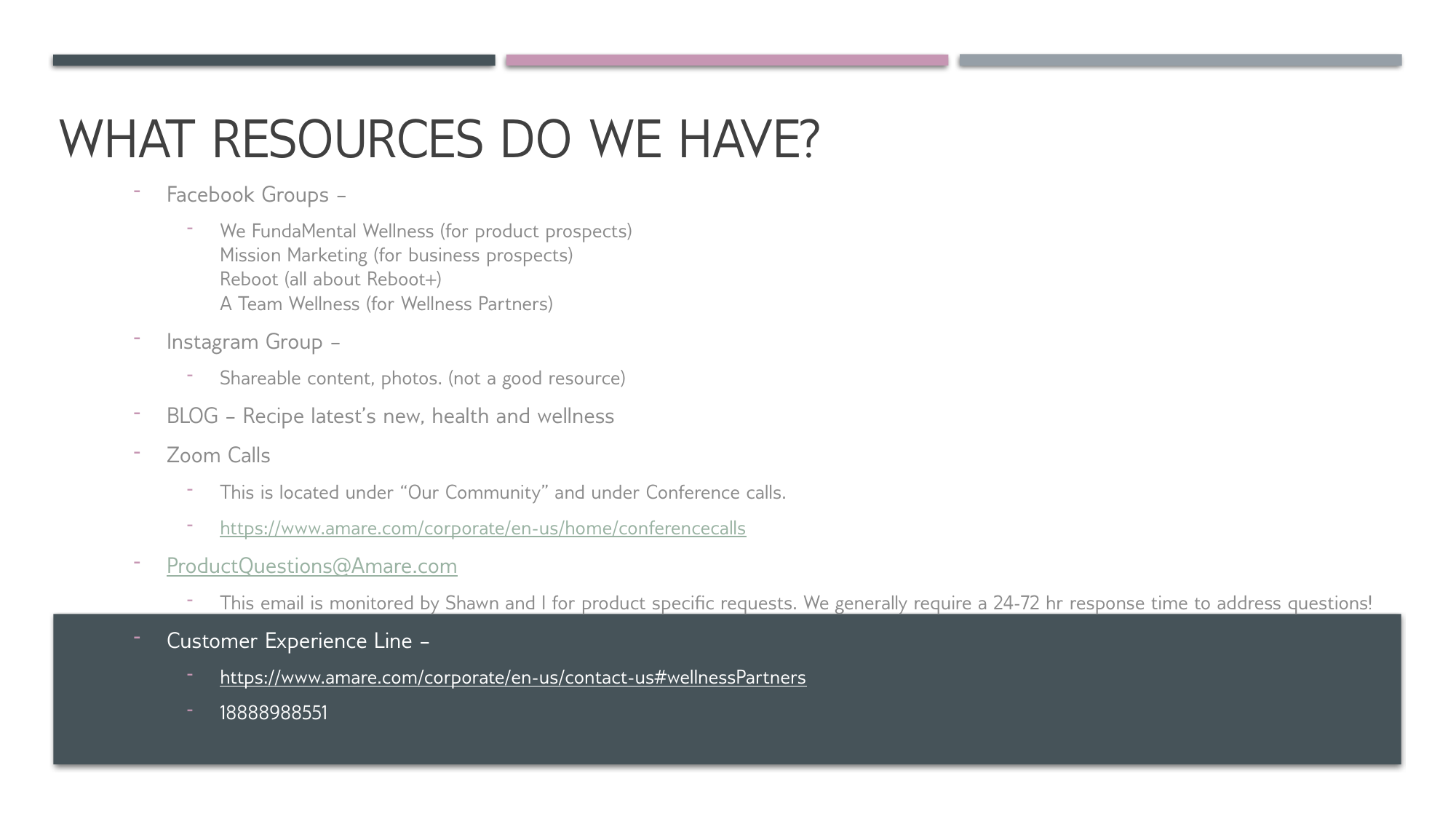

# What resources do we have?
Facebook Groups –
We FundaMental Wellness (for product prospects)
Mission Marketing (for business prospects)
Reboot (all about Reboot+)
A Team Wellness (for Wellness Partners)
Instagram Group –
Shareable content, photos. (not a good resource)
BLOG – Recipe latest’s new, health and wellness
Zoom Calls
This is located under “Our Community” and under Conference calls.
https://www.amare.com/corporate/en-us/home/conferencecalls
ProductQuestions@Amare.com
This email is monitored by Shawn and I for product specific requests. We generally require a 24-72 hr response time to address questions!
Customer Experience Line –
https://www.amare.com/corporate/en-us/contact-us#wellnessPartners
18888988551